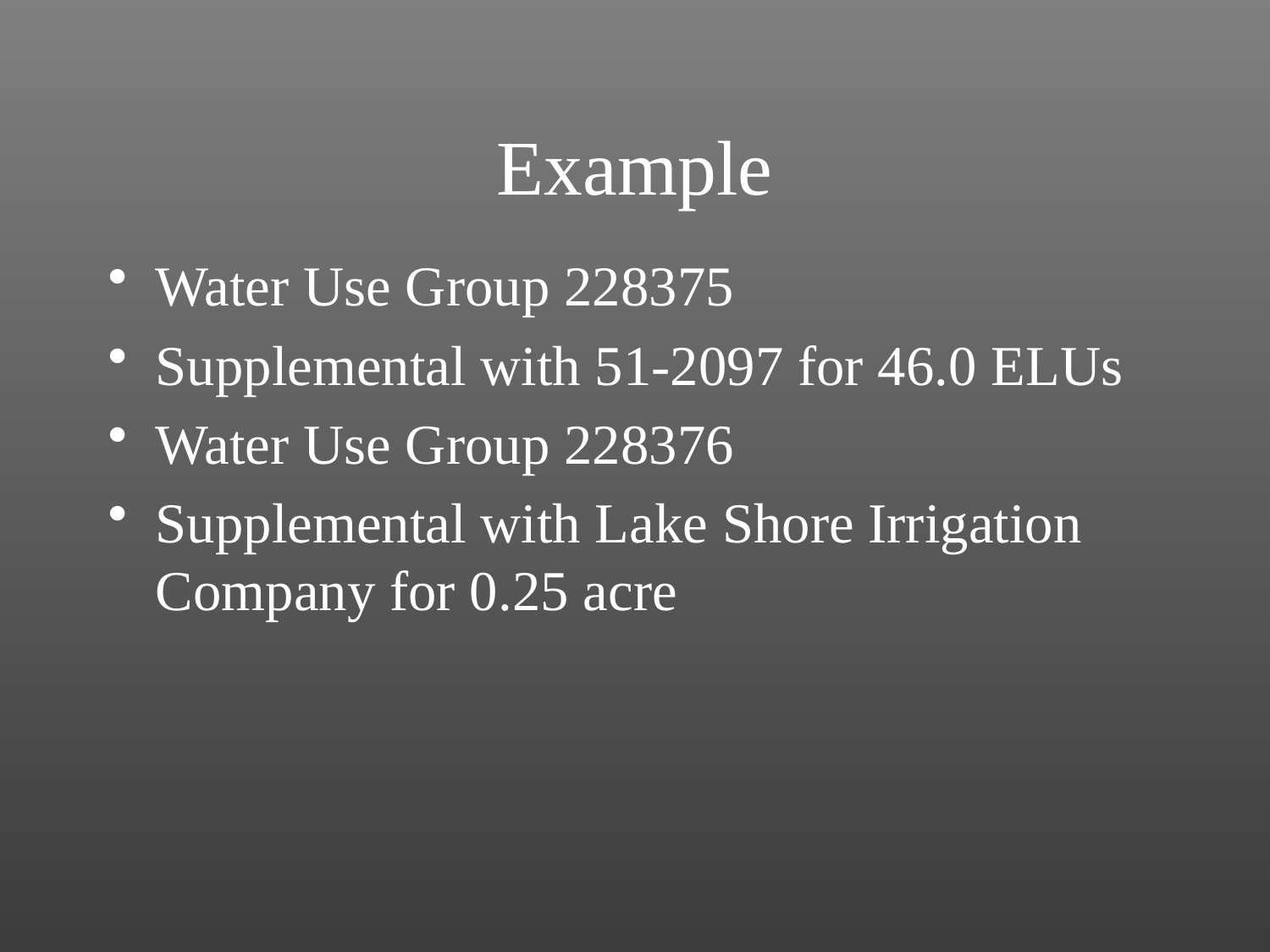

# Example
Water Use Group 228375
Supplemental with 51-2097 for 46.0 ELUs
Water Use Group 228376
Supplemental with Lake Shore Irrigation Company for 0.25 acre